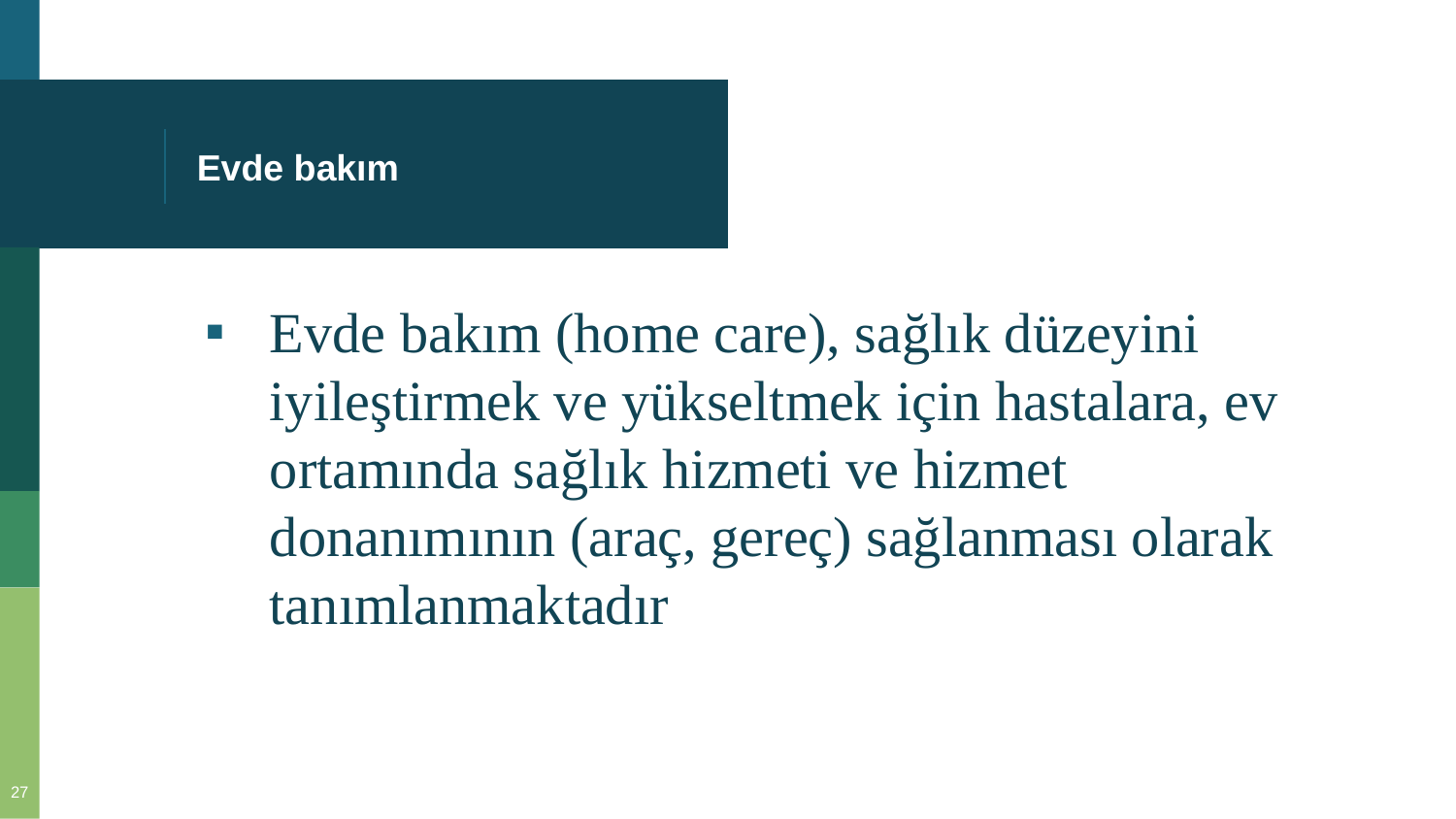

# Evde bakım
Evde bakım (home care), sağlık düzeyini iyileştirmek ve yükseltmek için hastalara, ev ortamında sağlık hizmeti ve hizmet donanımının (araç, gereç) sağlanması olarak tanımlanmaktadır

27